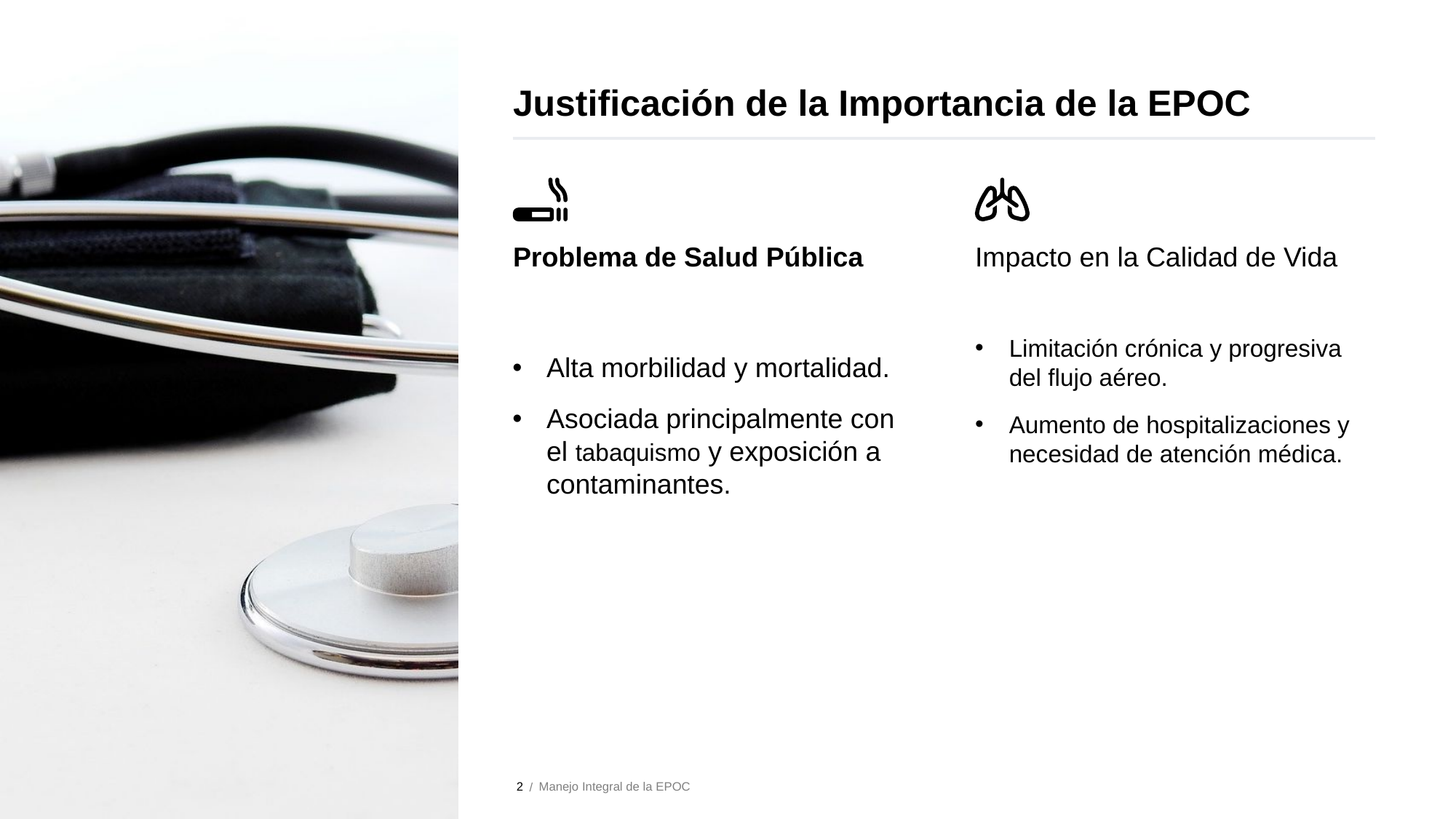

Justificación de la Importancia de la EPOC

Problema de Salud Pública
Impacto en la Calidad de Vida

Limitación crónica y progresiva del flujo aéreo.
Aumento de hospitalizaciones y necesidad de atención médica.
Alta morbilidad y mortalidad.
Asociada principalmente con el tabaquismo y exposición a contaminantes.

2
Manejo Integral de la EPOC
 /